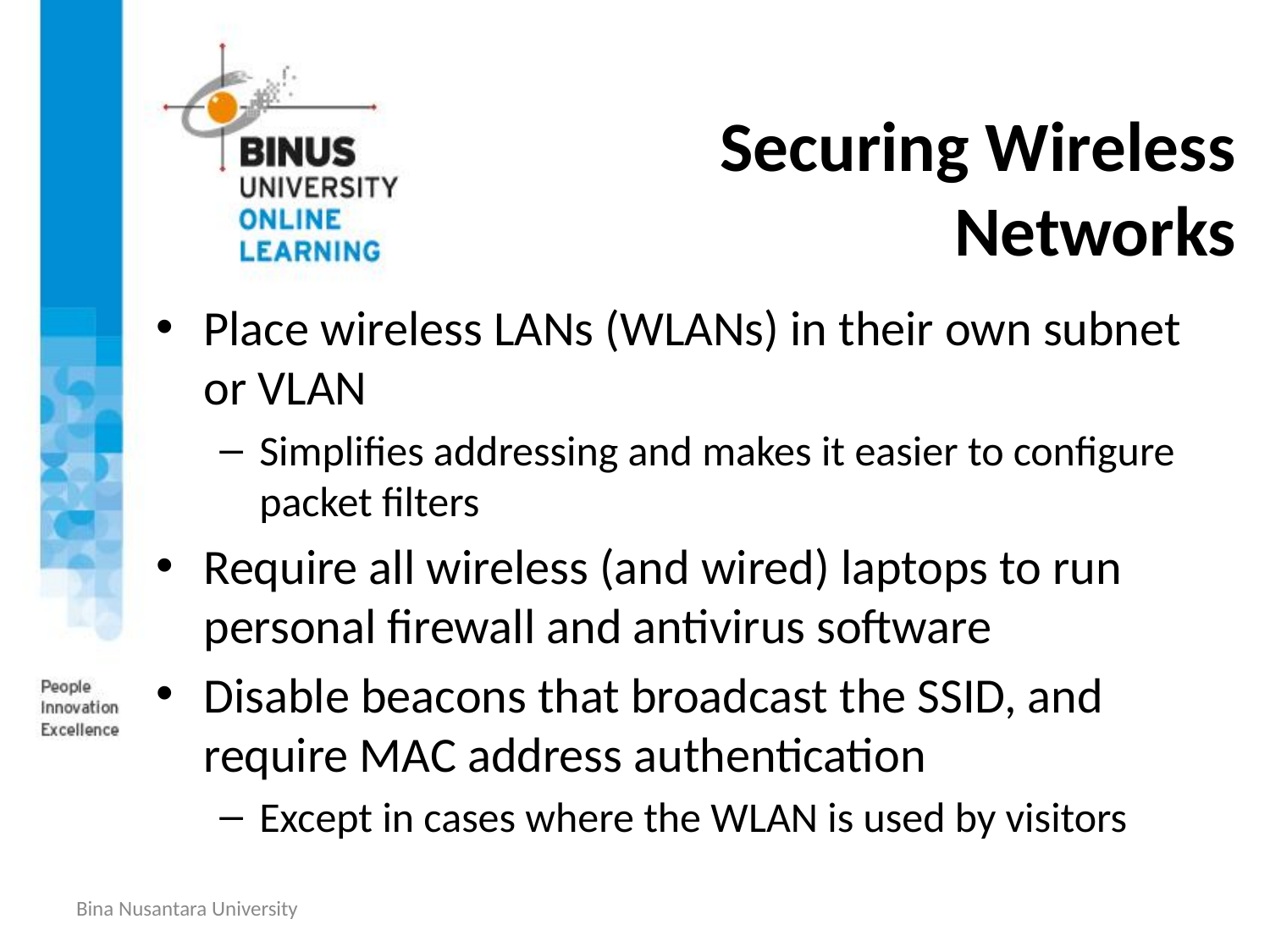

# Securing Wireless Networks
Place wireless LANs (WLANs) in their own subnet or VLAN
Simplifies addressing and makes it easier to configure packet filters
Require all wireless (and wired) laptops to run personal firewall and antivirus software
Disable beacons that broadcast the SSID, and require MAC address authentication
Except in cases where the WLAN is used by visitors
Bina Nusantara University